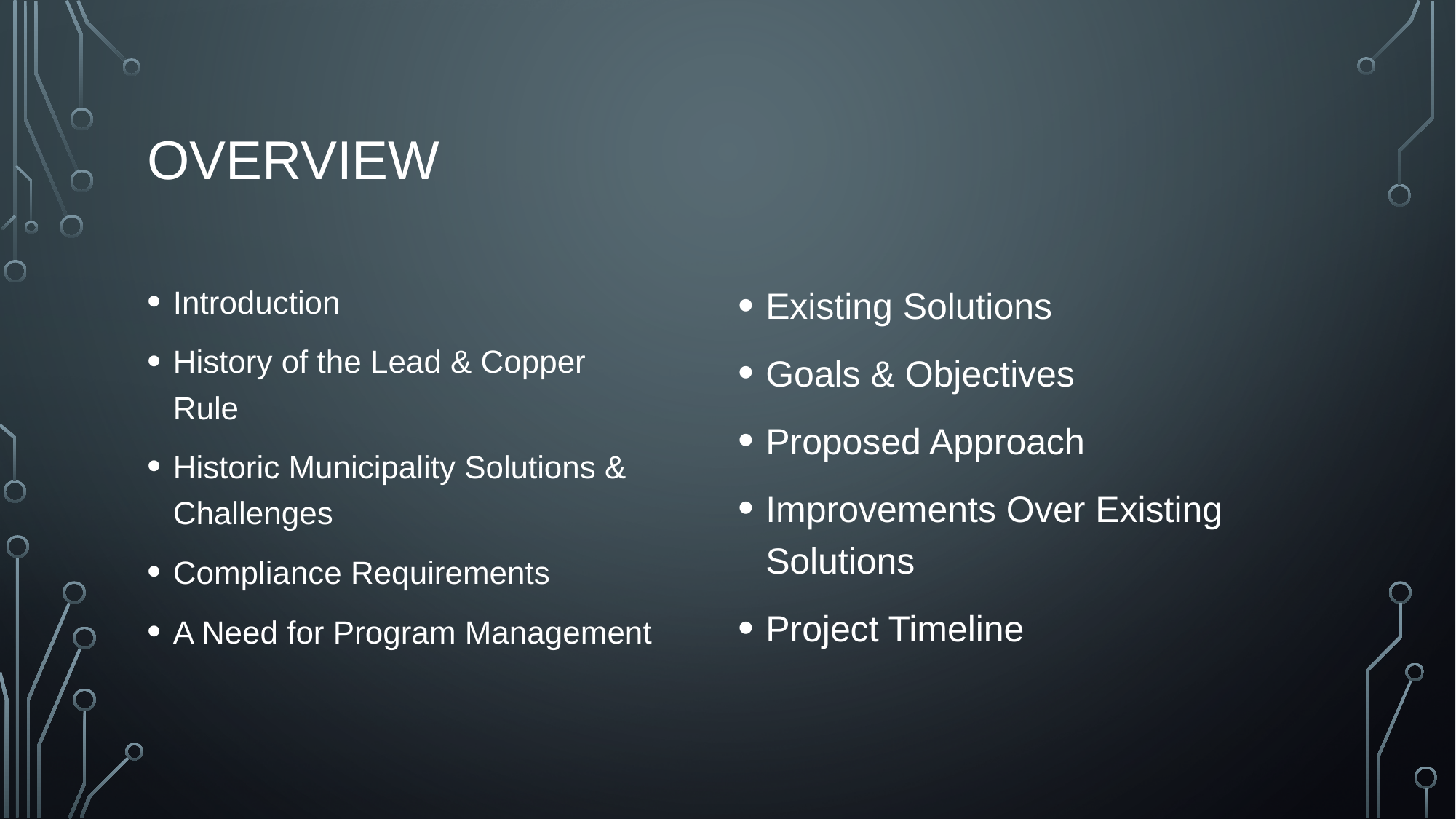

# Overview
Introduction
History of the Lead & Copper Rule
Historic Municipality Solutions & Challenges
Compliance Requirements
A Need for Program Management
Existing Solutions
Goals & Objectives
Proposed Approach
Improvements Over Existing Solutions
Project Timeline